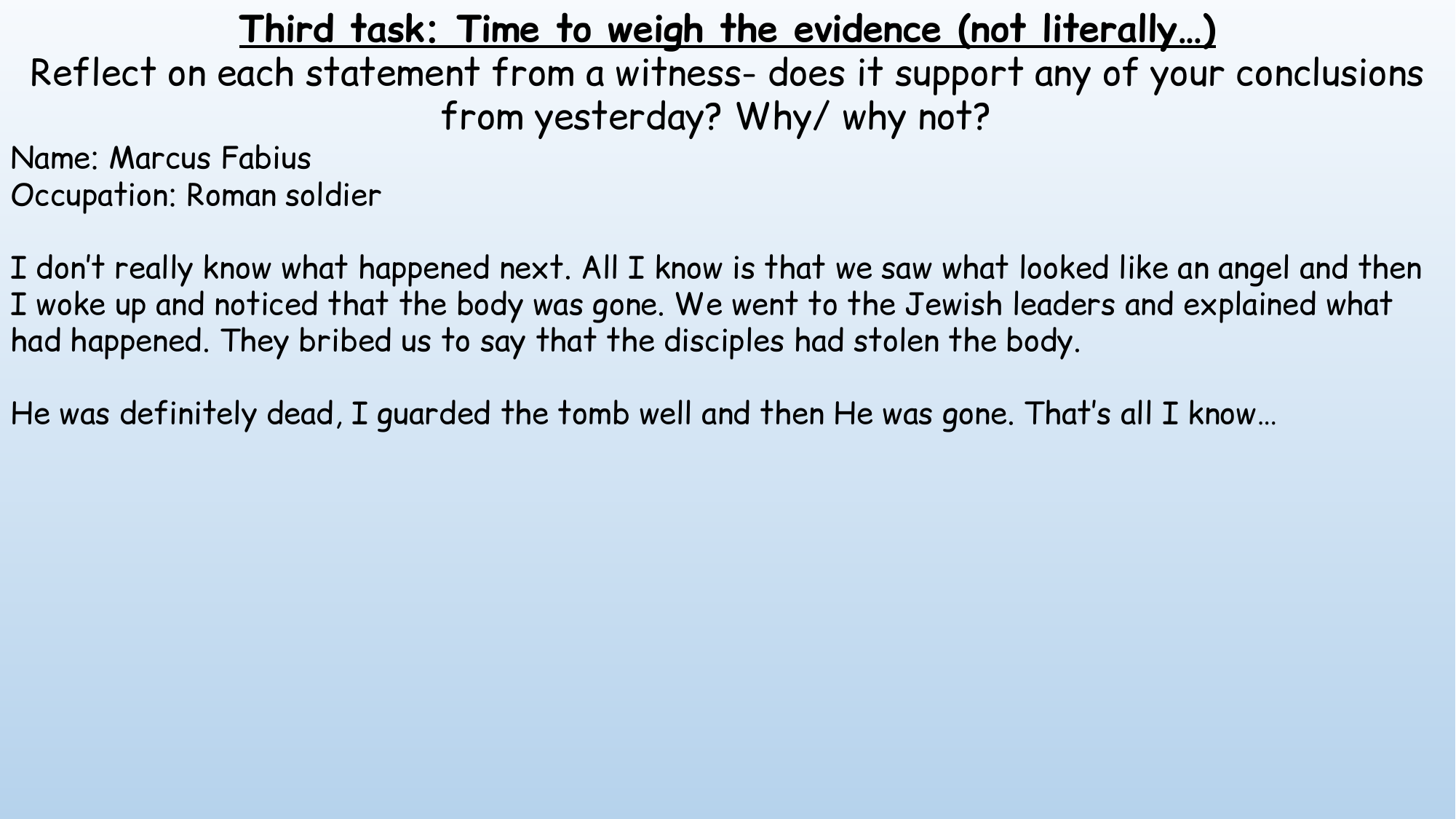

Third task: Time to weigh the evidence (not literally…)
Reflect on each statement from a witness- does it support any of your conclusions from yesterday? Why/ why not?

Name: Marcus Fabius
Occupation: Roman soldier

I don’t really know what happened next. All I know is that we saw what looked like an angel and then I woke up and noticed that the body was gone. We went to the Jewish leaders and explained what had happened. They bribed us to say that the disciples had stolen the body.

He was definitely dead, I guarded the tomb well and then He was gone. That’s all I know…